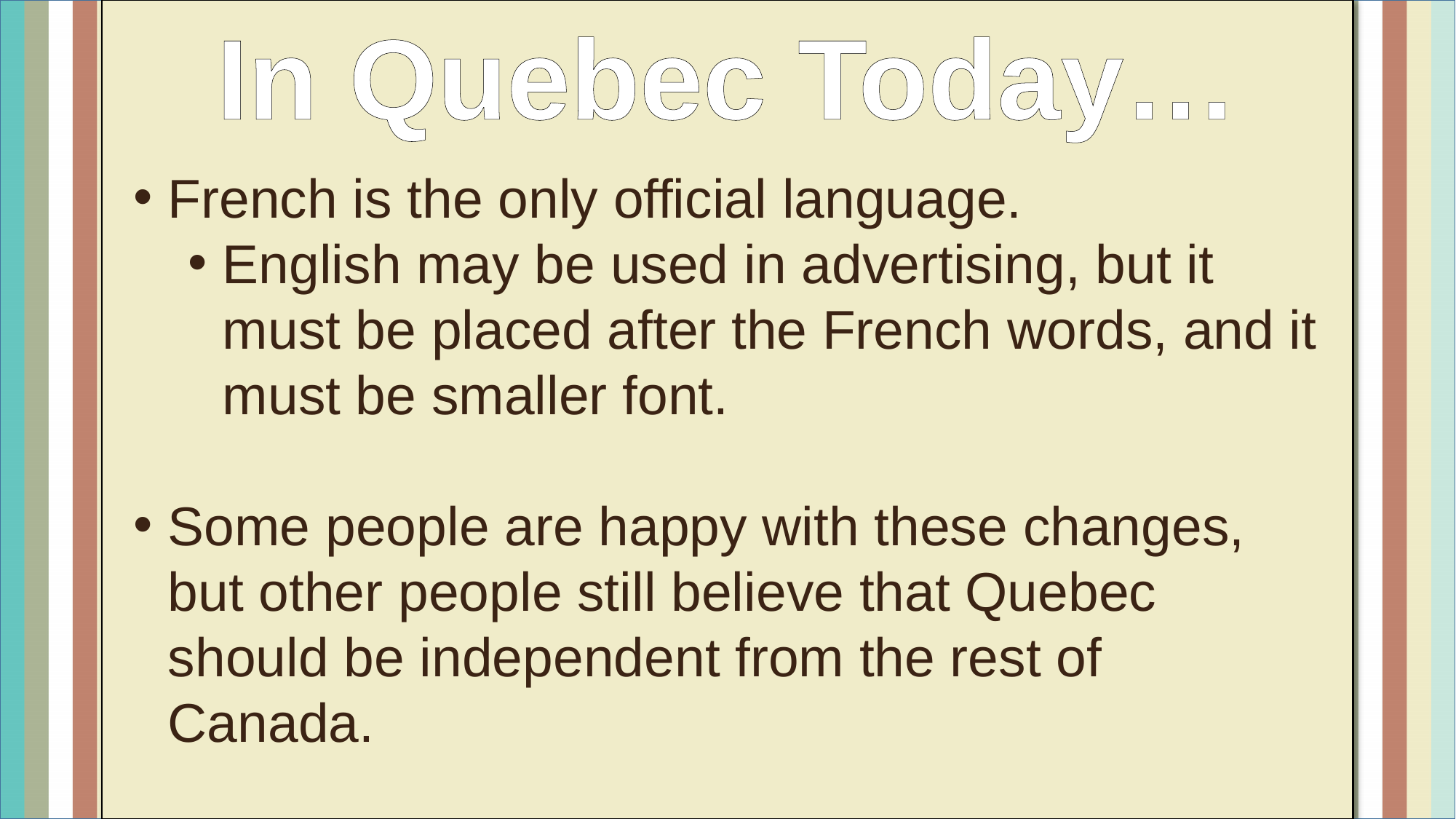

In Quebec Today…
French is the only official language.
English may be used in advertising, but it must be placed after the French words, and it must be smaller font.

Some people are happy with these changes, but other people still believe that Quebec should be independent from the rest of Canada.